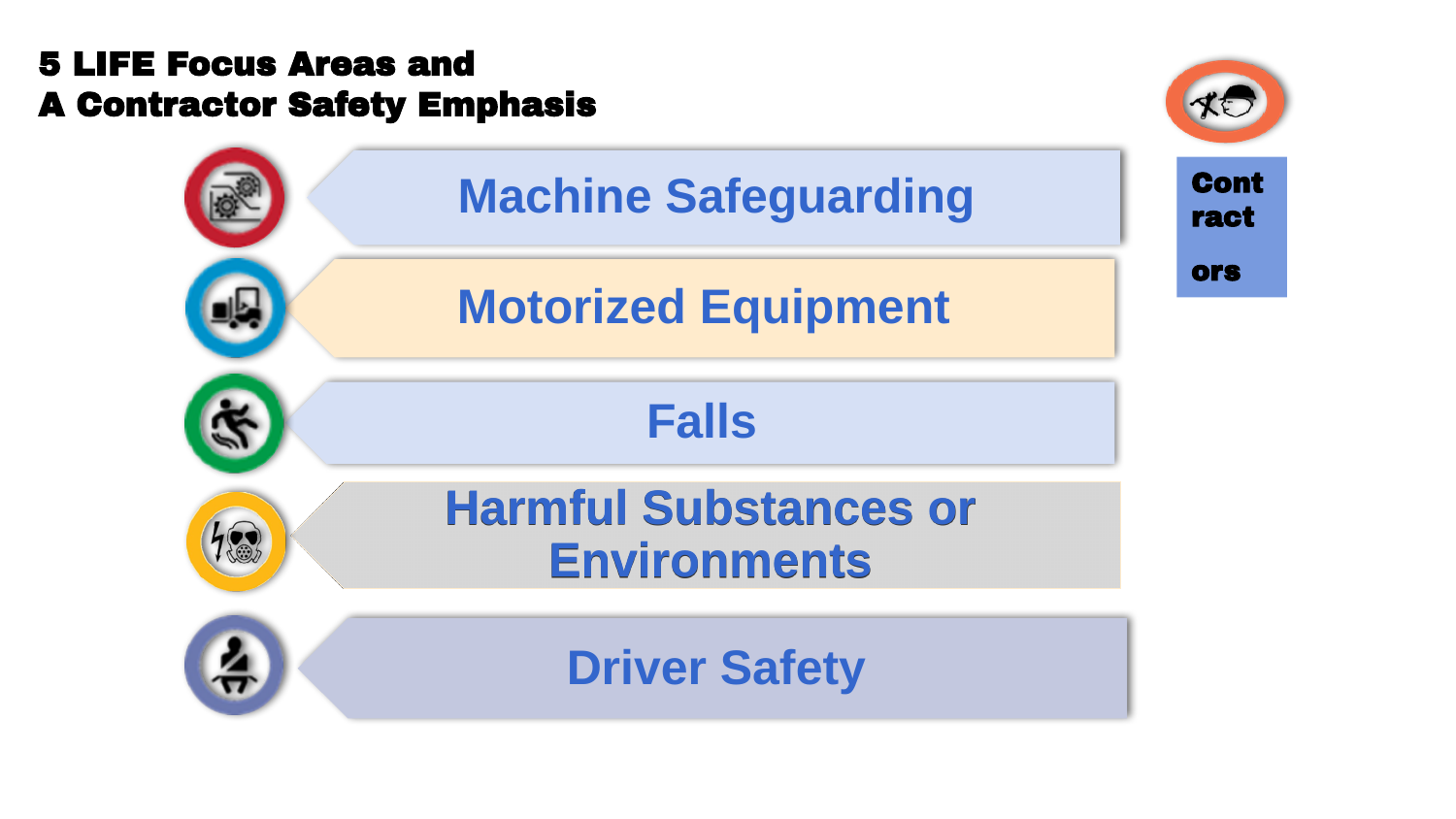

5 LIFE Focus Areas and
A Contractor Safety Emphasis

Machine Safeguarding
Motorized Equipment
Falls
Harmful Substances or Environments
Driver Safety
Contractors
10